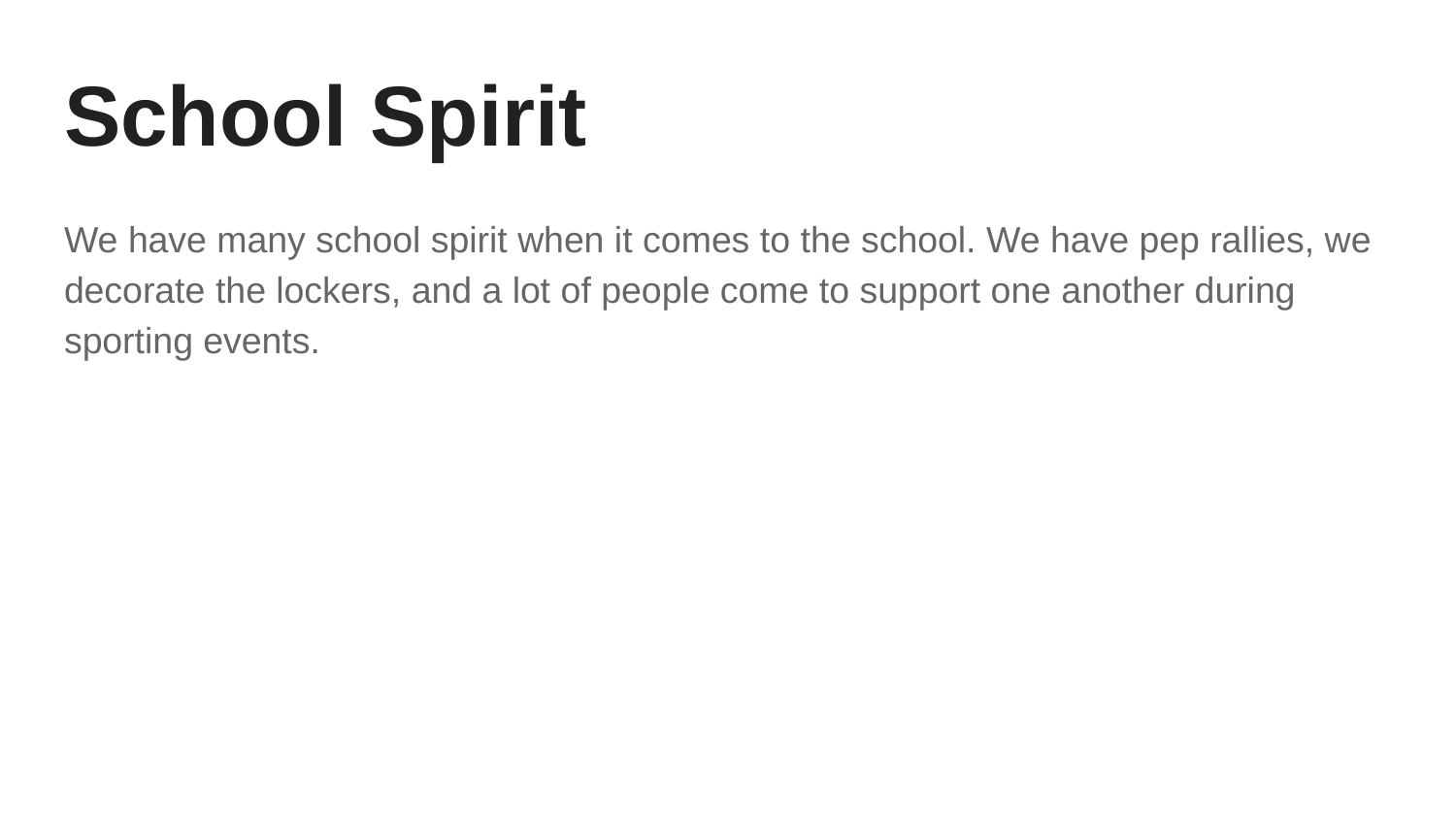

# School Spirit
We have many school spirit when it comes to the school. We have pep rallies, we decorate the lockers, and a lot of people come to support one another during sporting events.